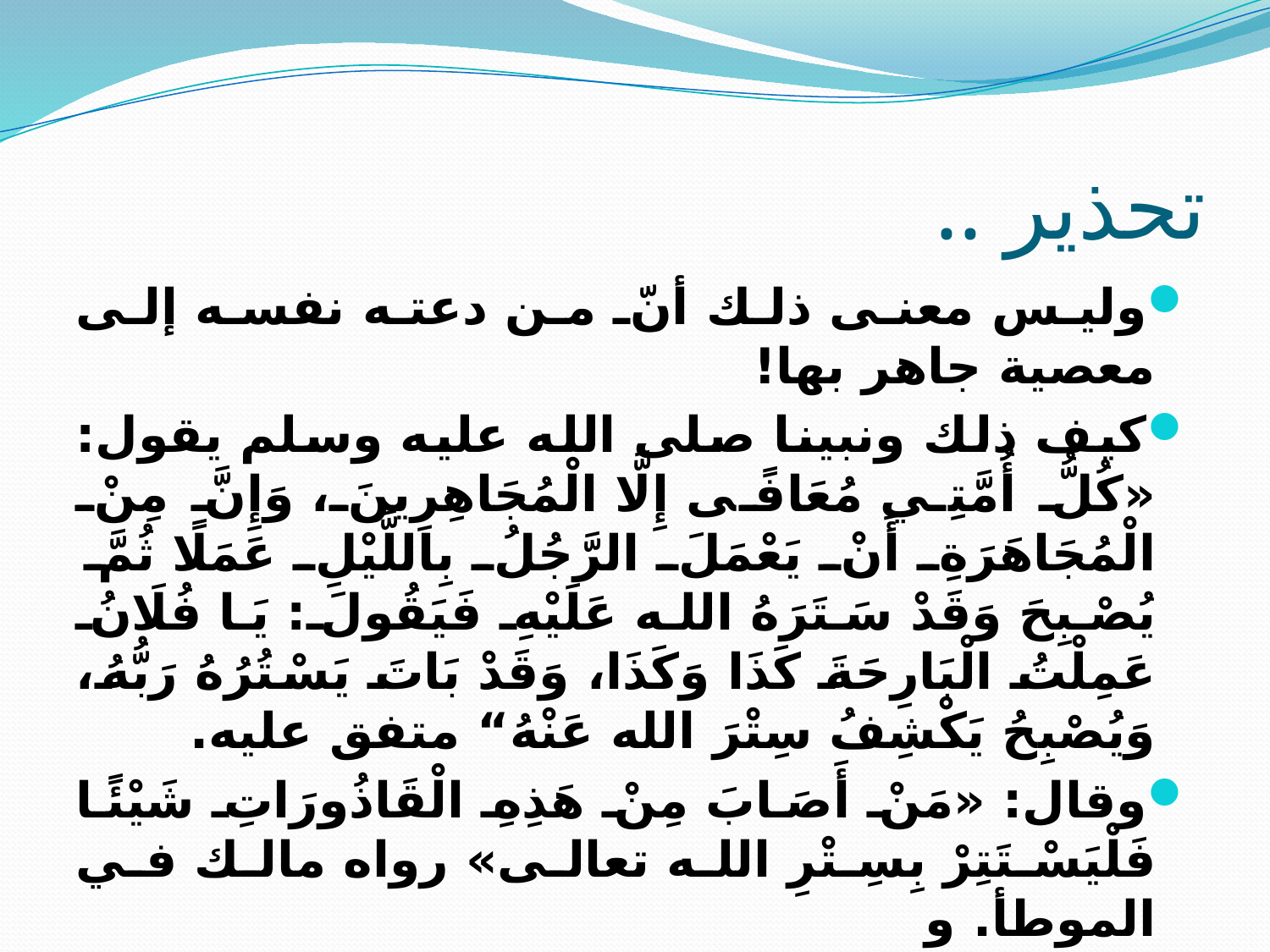

# تحذير ..
وليس معنى ذلك أنّ من دعته نفسه إلى معصية جاهر بها!
كيف ذلك ونبينا صلى الله عليه وسلم يقول: «كُلُّ أُمَّتِي مُعَافًى إِلَّا الْمُجَاهِرِينَ، وَإِنَّ مِنْ الْمُجَاهَرَةِ أَنْ يَعْمَلَ الرَّجُلُ بِاللَّيْلِ عَمَلًا ثُمَّ يُصْبِحَ وَقَدْ سَتَرَهُ الله عَلَيْهِ فَيَقُولَ: يَا فُلَانُ عَمِلْتُ الْبَارِحَةَ كَذَا وَكَذَا، وَقَدْ بَاتَ يَسْتُرُهُ رَبُّهُ، وَيُصْبِحُ يَكْشِفُ سِتْرَ الله عَنْهُ“ متفق عليه.
وقال: «مَنْ أَصَابَ مِنْ هَذِهِ الْقَاذُورَاتِ شَيْئًا فَلْيَسْتَتِرْ بِسِتْرِ الله تعالى» رواه مالك في الموطأ. و
إذا المراد من حديثُ ابنِ ماجة : من كان انتهاك حرمات الله عادتَه ودأبه، فلا يخلو بنفسه إلا اجترأ على معصية الله .